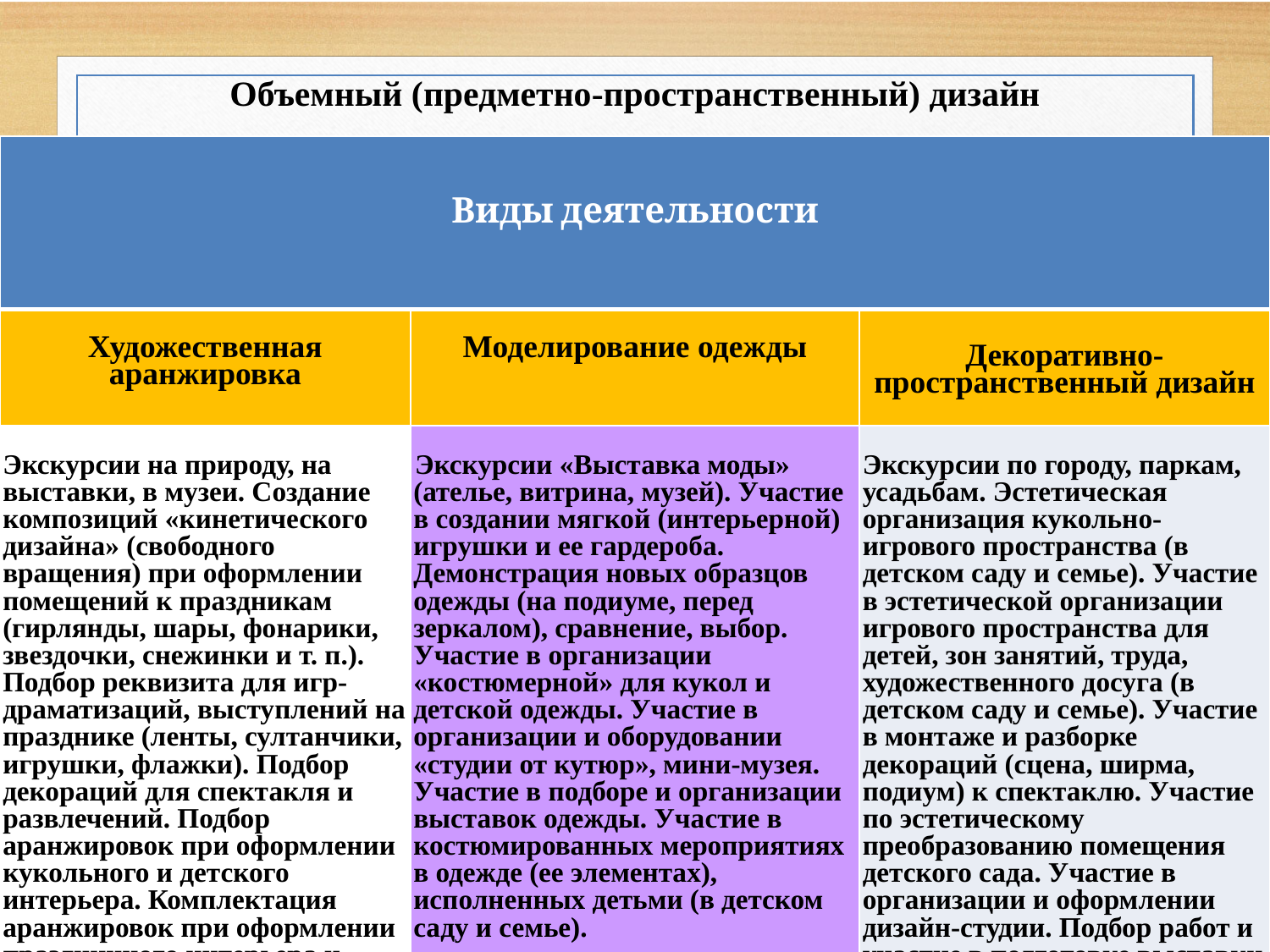

Объемный (предметно-пространственный) дизайн

| Виды деятельности |  |  |
| --- | --- | --- |
| Художественная аранжировка | Моделирование одежды | Декоративно-пространственный дизайн |
| Экскурсии на природу, на выставки, в музеи. Создание композиций «кинетического дизайна» (свободного вращения) при оформлении помещений к праздникам (гирлянды, шары, фонарики, звездочки, снежинки и т. п.). Подбор реквизита для игр-драматизаций, выступлений на празднике (ленты, султанчики, игрушки, флажки). Подбор декораций для спектакля и развлечений. Подбор аранжировок при оформлении кукольного и детского интерьера. Комплектация аранжировок при оформлении праздничного интерьера и участка. Создание фитокомпозиций озеленения, украшения помещений, участка, построек. Создание ландшафтных аранжировок (альпинарий, «альпийский клуб», «мавританский ковер», «горка с водопадом», «ручеек», «водоемы») | Экскурсии «Выставка моды» (ателье, витрина, музей). Участие в создании мягкой (интерьерной) игрушки и ее гардероба. Демонстрация новых образцов одежды (на подиуме, перед зеркалом), сравнение, выбор. Участие в организации «костюмерной» для кукол и детской одежды. Участие в организации и оборудовании «студии от кутюр», мини-музея. Участие в подборе и организации выставок одежды. Участие в костюмированных мероприятиях в одежде (ее элементах), исполненных детьми (в детском саду и семье). | Экскурсии по городу, паркам, усадьбам. Эстетическая организация кукольно-игрового пространства (в детском саду и семье). Участие в эстетической организации игрового пространства для детей, зон занятий, труда, художественного досуга (в детском саду и семье). Участие в монтаже и разборке декораций (сцена, ширма, подиум) к спектаклю. Участие по эстетическому преобразованию помещения детского сада. Участие в организации и оформлении дизайн-студии. Подбор работ и участие в подготовке выставки детского творчества и мастеров искусства. Создание композиций из крупноблочного материала (коробки, конструкторы) игровых построек (в помещении и на участке). Использование эффекта цвето-светового дизайна (витраж, освещение). |